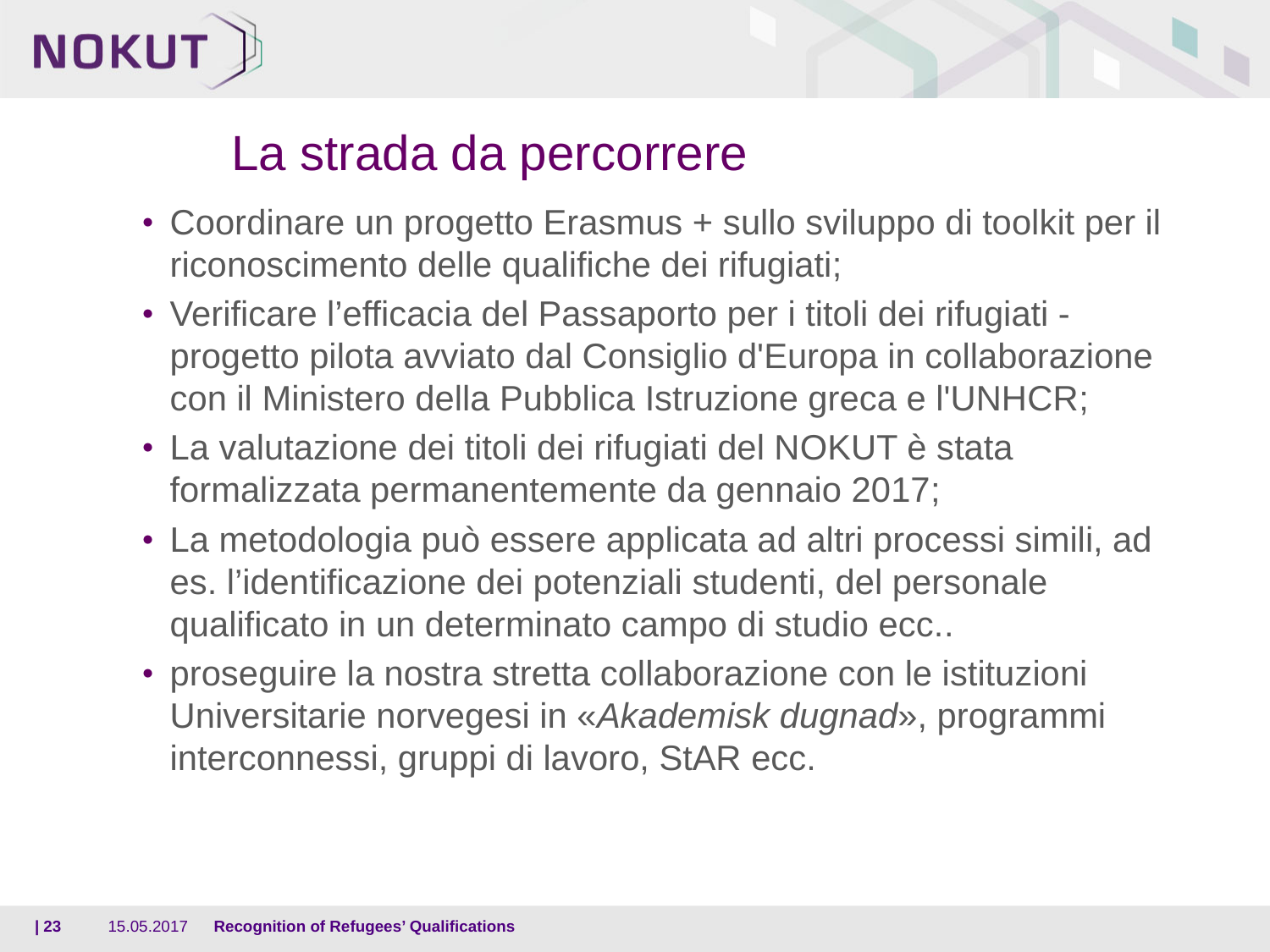

# La strada da percorrere
Coordinare un progetto Erasmus + sullo sviluppo di toolkit per il riconoscimento delle qualifiche dei rifugiati;
Verificare l’efficacia del Passaporto per i titoli dei rifugiati - progetto pilota avviato dal Consiglio d'Europa in collaborazione con il Ministero della Pubblica Istruzione greca e l'UNHCR;
La valutazione dei titoli dei rifugiati del NOKUT è stata formalizzata permanentemente da gennaio 2017;
La metodologia può essere applicata ad altri processi simili, ad es. l’identificazione dei potenziali studenti, del personale qualificato in un determinato campo di studio ecc..
proseguire la nostra stretta collaborazione con le istituzioni Universitarie norvegesi in «Akademisk dugnad», programmi interconnessi, gruppi di lavoro, StAR ecc.

| 23
15.05.2017
Recognition of Refugees’ Qualifications